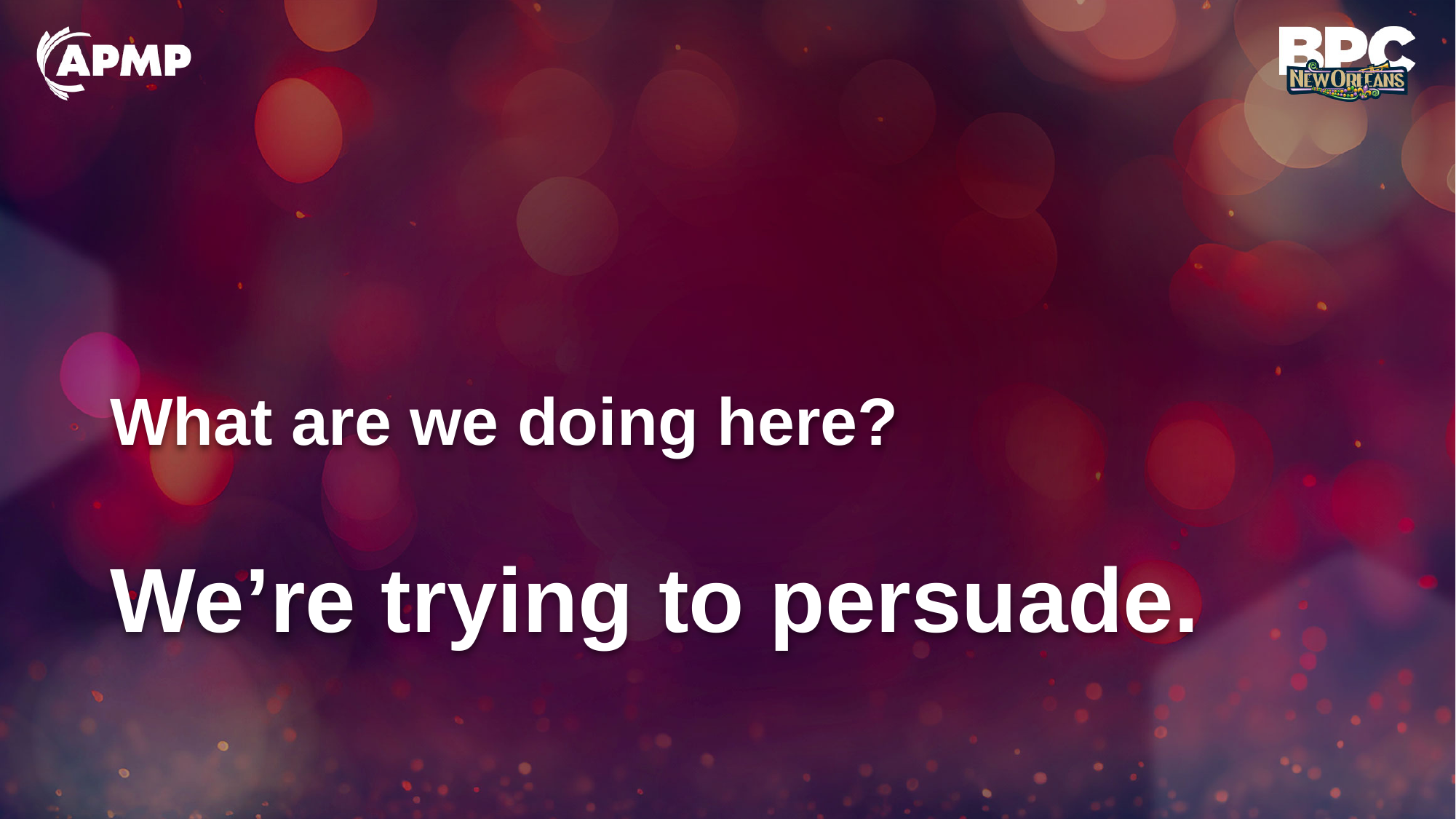

# What are we doing here?
We’re trying to persuade.